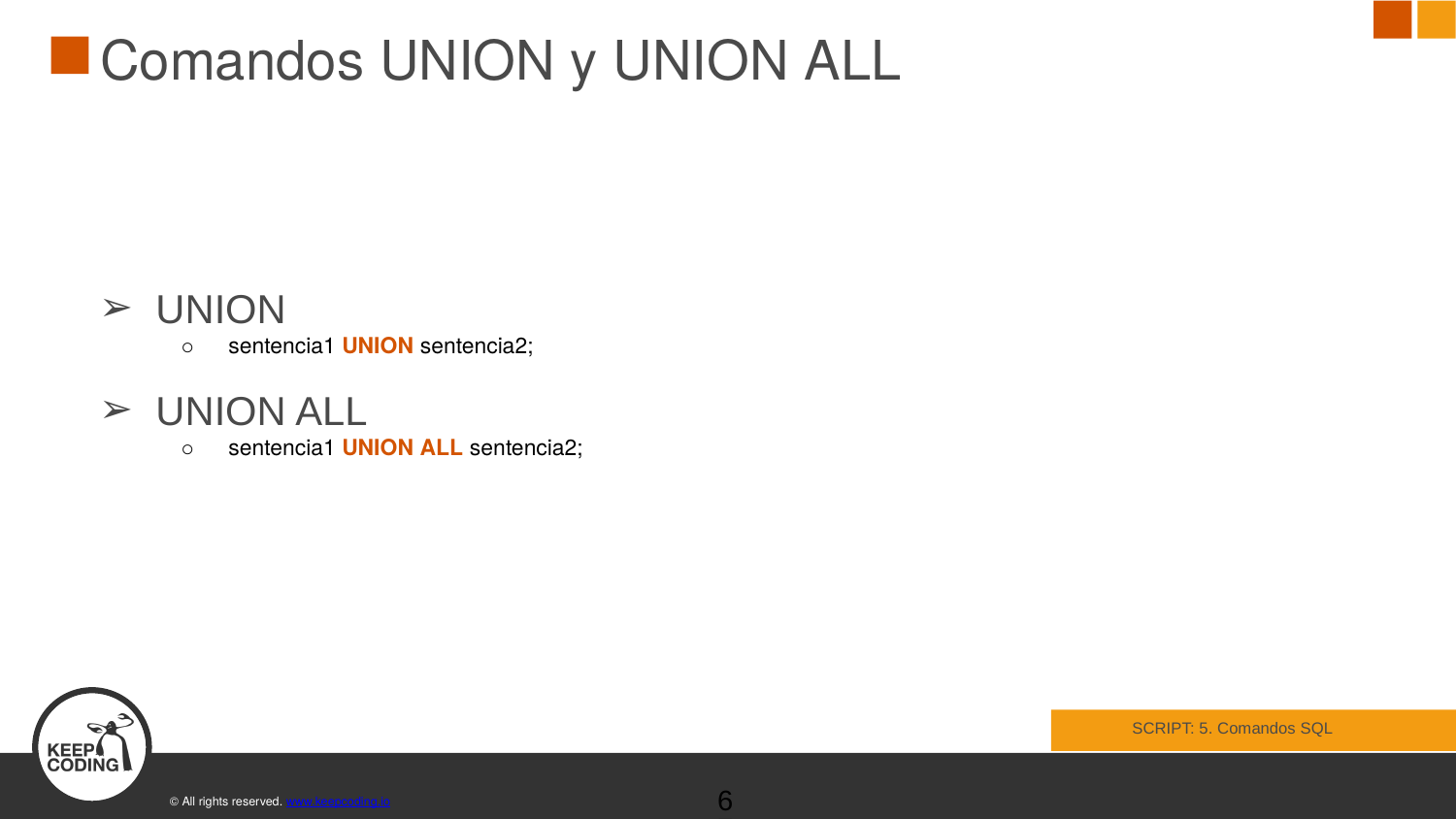

# Comandos UNION y UNION ALL

UNION
sentencia1 UNION sentencia2;

UNION ALL
sentencia1 UNION ALL sentencia2;

SCRIPT: 5. Comandos SQL
67